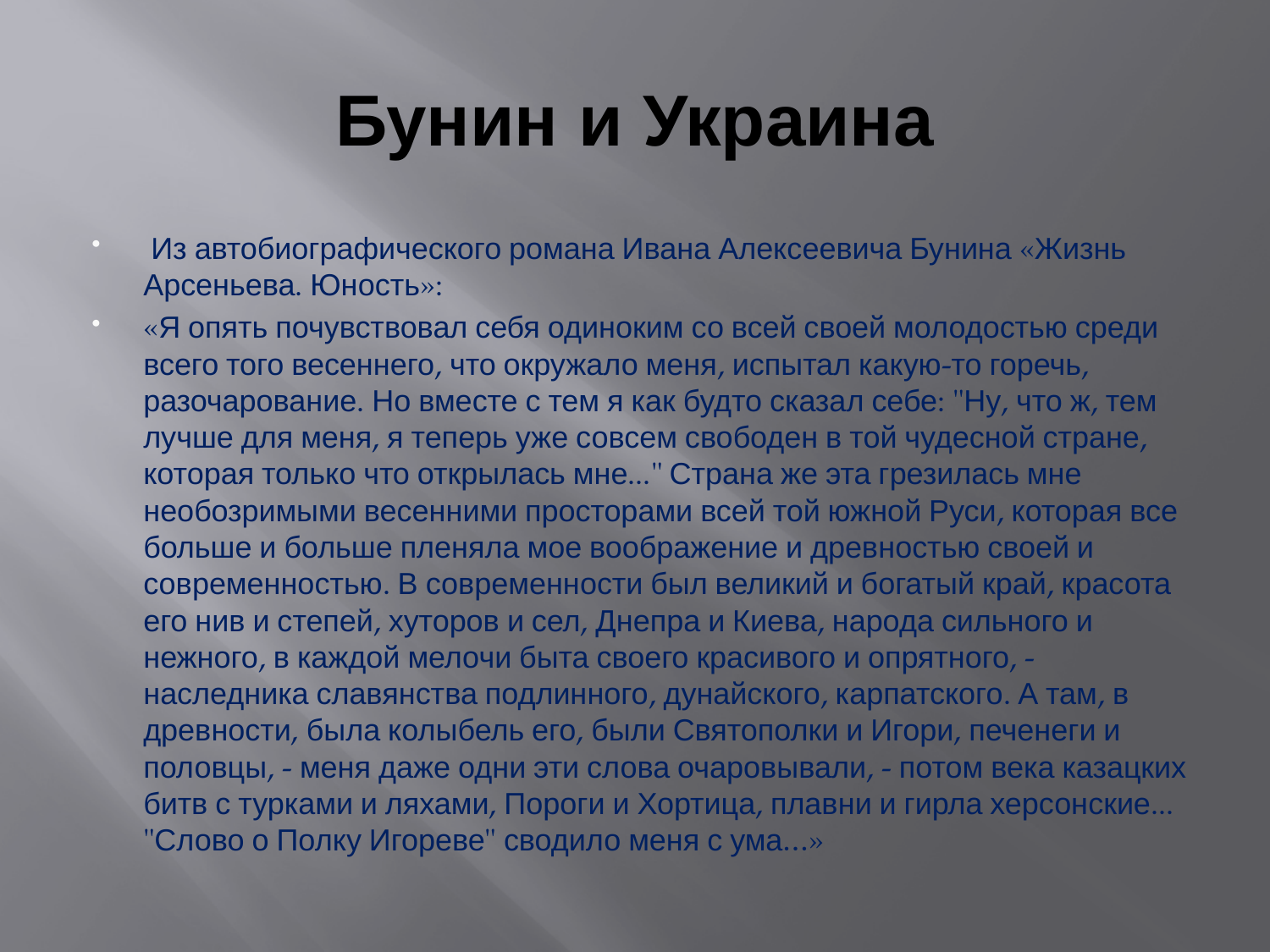

# Бунин и Украина
 Из автобиографического романа Ивана Алексеевича Бунина «Жизнь Арсеньева. Юность»:
«Я опять почувствовал себя одиноким со всей своей молодостью среди всего того весеннего, что окружало меня, испытал какую-то горечь, разочарование. Но вместе с тем я как будто сказал себе: "Ну, что ж, тем лучше для меня, я теперь уже совсем свободен в той чудесной стране, которая только что открылась мне..." Страна же эта грезилась мне необозримыми весенними просторами всей той южной Руси, которая все больше и больше пленяла мое воображение и древностью своей и современностью. В современности был великий и богатый край, красота его нив и степей, хуторов и сел, Днепра и Киева, народа сильного и нежного, в каждой мелочи быта своего красивого и опрятного, - наследника славянства подлинного, дунайского, карпатского. А там, в древности, была колыбель его, были Святополки и Игори, печенеги и половцы, - меня даже одни эти слова очаровывали, - потом века казацких битв с турками и ляхами, Пороги и Хортица, плавни и гирла херсонские... "Слово о Полку Игореве" сводило меня с ума…»